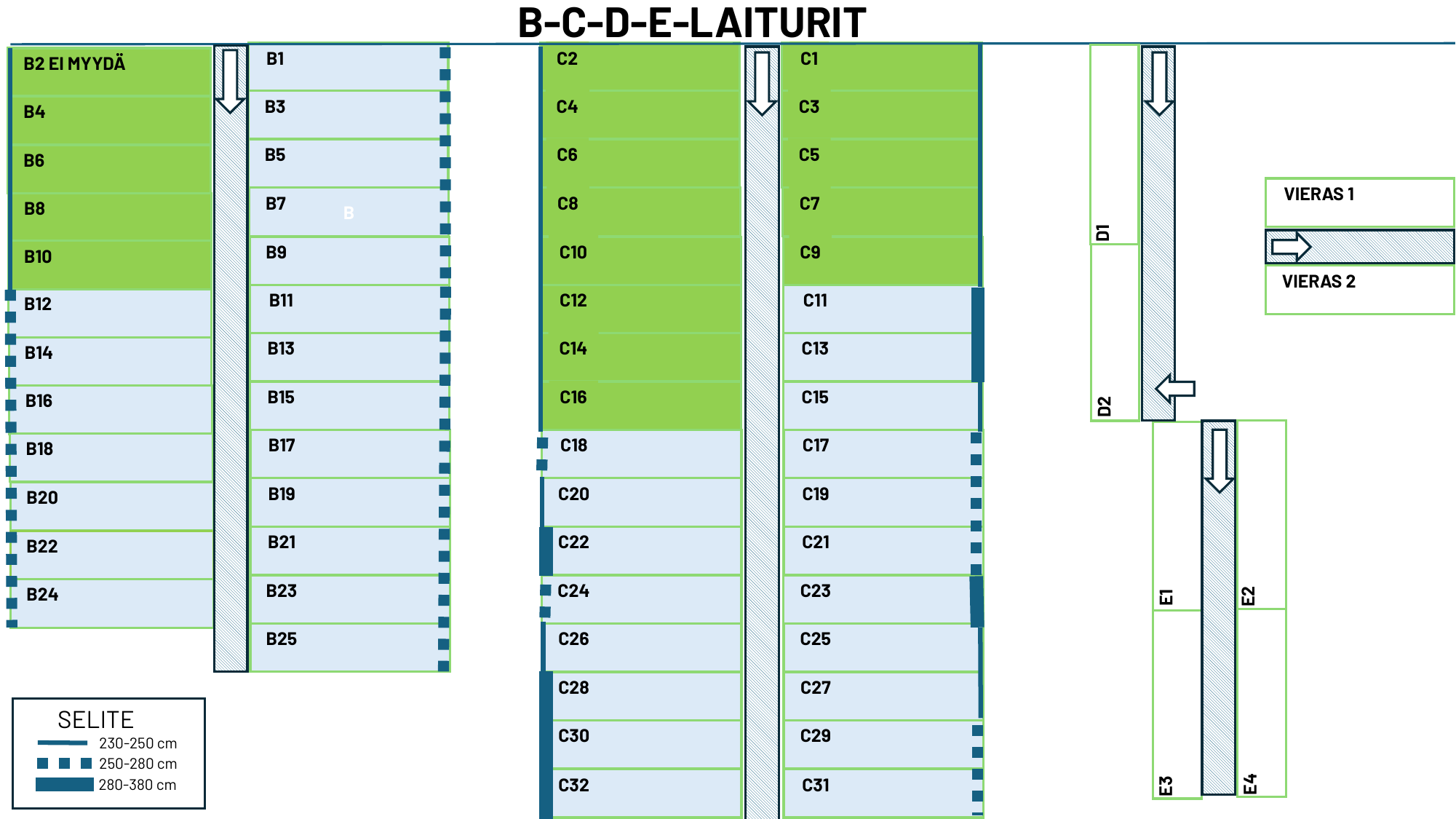

B-C-D-E-LAITURIT
B1
C2
C1

B2 EI MYYDÄ

B3
C4
C3

B4

D1
B5
C6
C5

B6

VIERAS 1

B7
C8
C7
B

B8

B9
C10
C9

B10

VIERAS 2

B11
C12
C11

B12

D2
B13
C14
C13

B14

B15
C16
C15

B16

B17
C18
C17

B18

B19
C20
C19

B20

E2
E1
B21
C22
C21

B22

B23
C24
C23

B24

B25
C26
C25

C28
C27

E4
E3

SELITE
230-250 cm
250-280 cm
280-380 cm
C30
C29

C32
C31